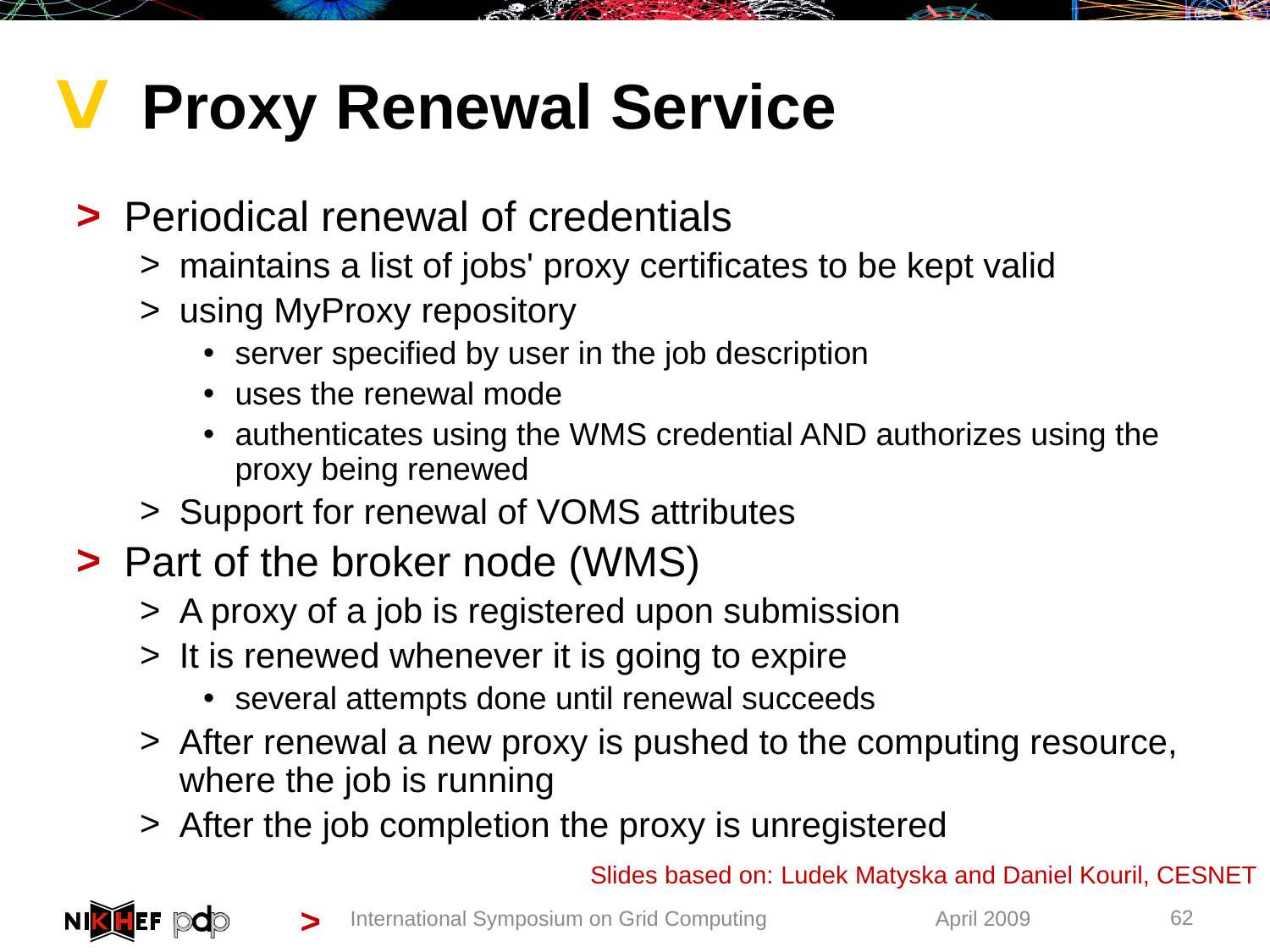

# Proxy Renewal Service
Periodical renewal of credentials
maintains a list of jobs' proxy certificates to be kept valid
using MyProxy repository
server specified by user in the job description
uses the renewal mode
authenticates using the WMS credential AND authorizes using the proxy being renewed
Support for renewal of VOMS attributes
Part of the broker node (WMS)
A proxy of a job is registered upon submission
It is renewed whenever it is going to expire
several attempts done until renewal succeeds
After renewal a new proxy is pushed to the computing resource, where the job is running
After the job completion the proxy is unregistered
Slides based on: Ludek Matyska and Daniel Kouril, CESNET
International Symposium on Grid Computing
April 2009
62